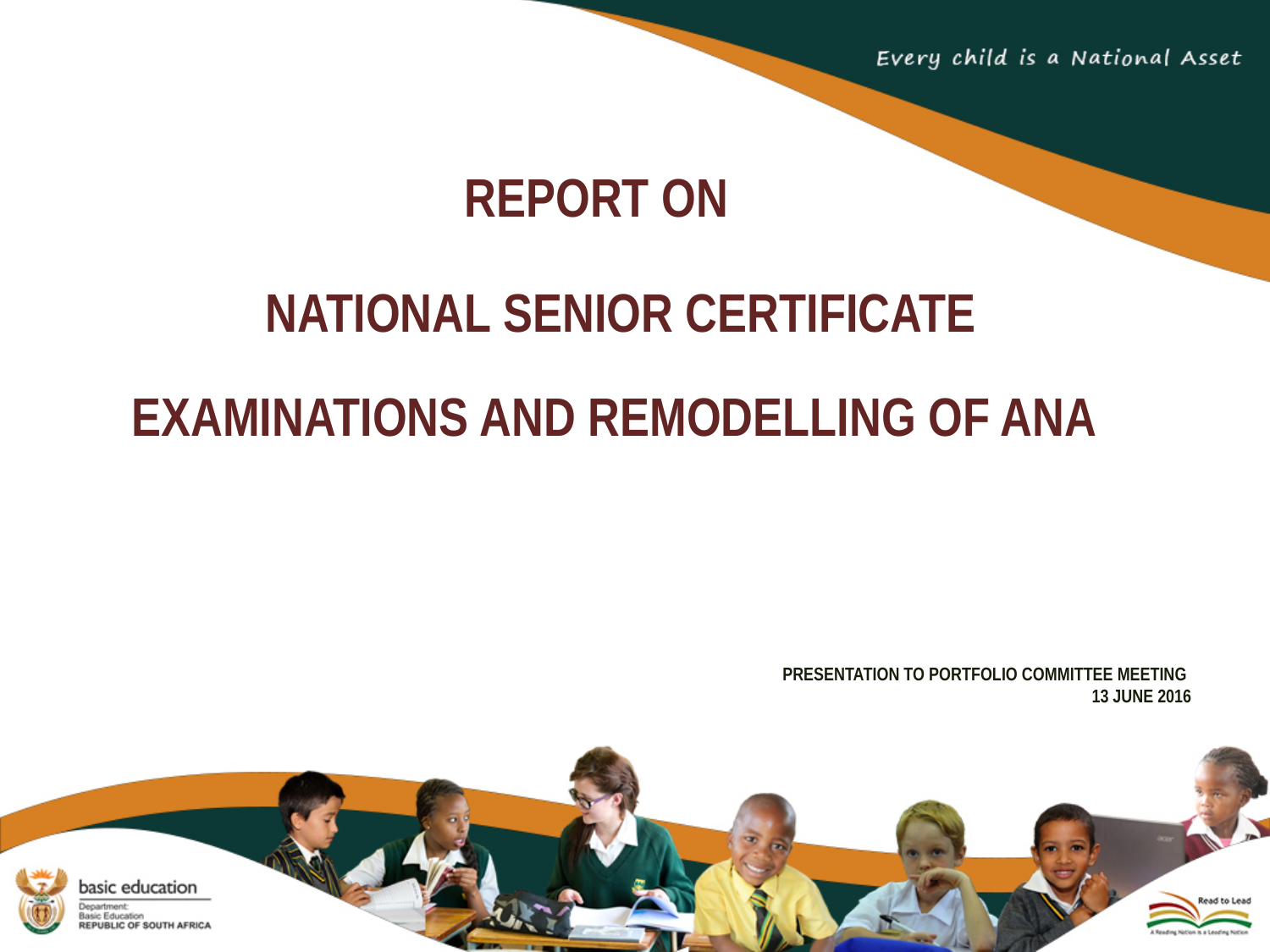

REPORT ON
 NATIONAL SENIOR CERTIFICATE EXAMINATIONS AND REMODELLING OF ANA
# PRESENTATION TO PORTFOLIO COMMITTEE MEETING 13 JUNE 2016